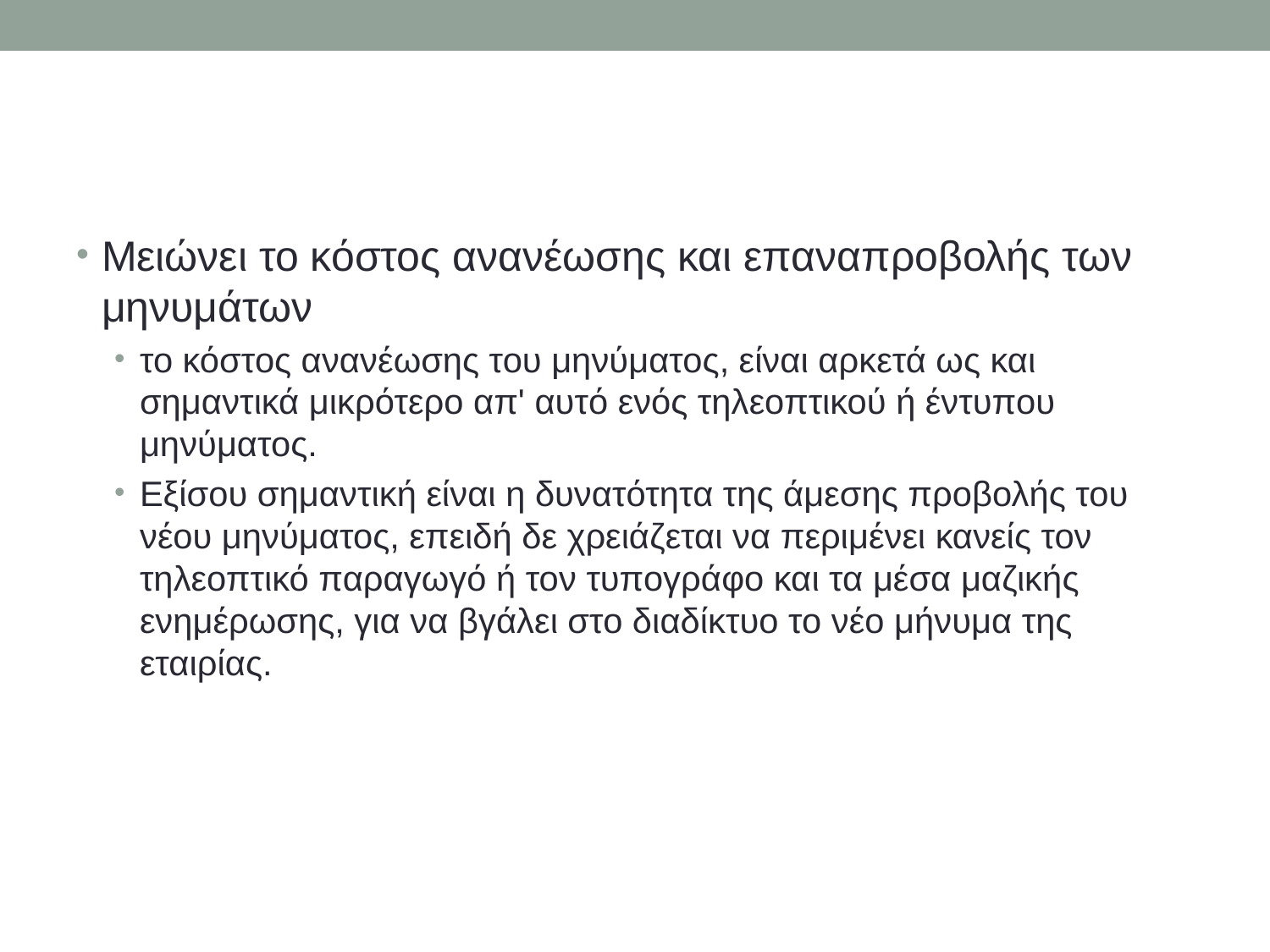

#
Μειώνει το κόστος ανανέωσης και επαναπροβολής των μηνυμάτων
το κόστος ανανέωσης του μηνύματος, είναι αρκετά ως και σημαντικά μικρότερο απ' αυτό ενός τηλεοπτικού ή έντυπου μηνύματος.
Εξίσου σημαντική είναι η δυνατότητα της άμεσης προβολής του νέου μηνύματος, επειδή δε χρειάζεται να περιμένει κανείς τον τηλεοπτικό παραγωγό ή τον τυπογράφο και τα μέσα μαζικής ενημέρωσης, για να βγάλει στο διαδίκτυο το νέο μήνυμα της εταιρίας.